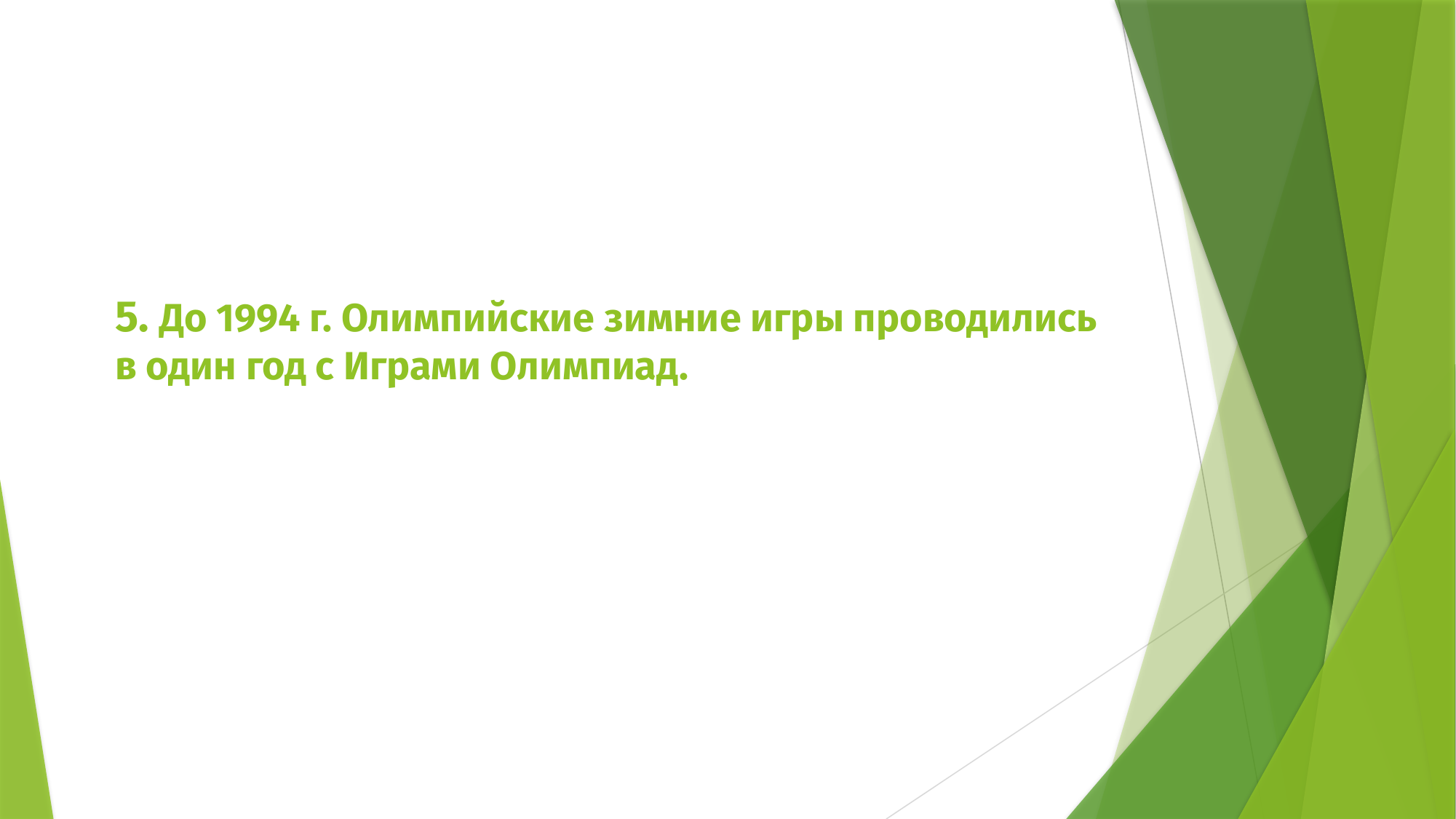

# 5. До 1994 г. Олимпийские зимние игры проводились в один год с Играми Олимпиад.